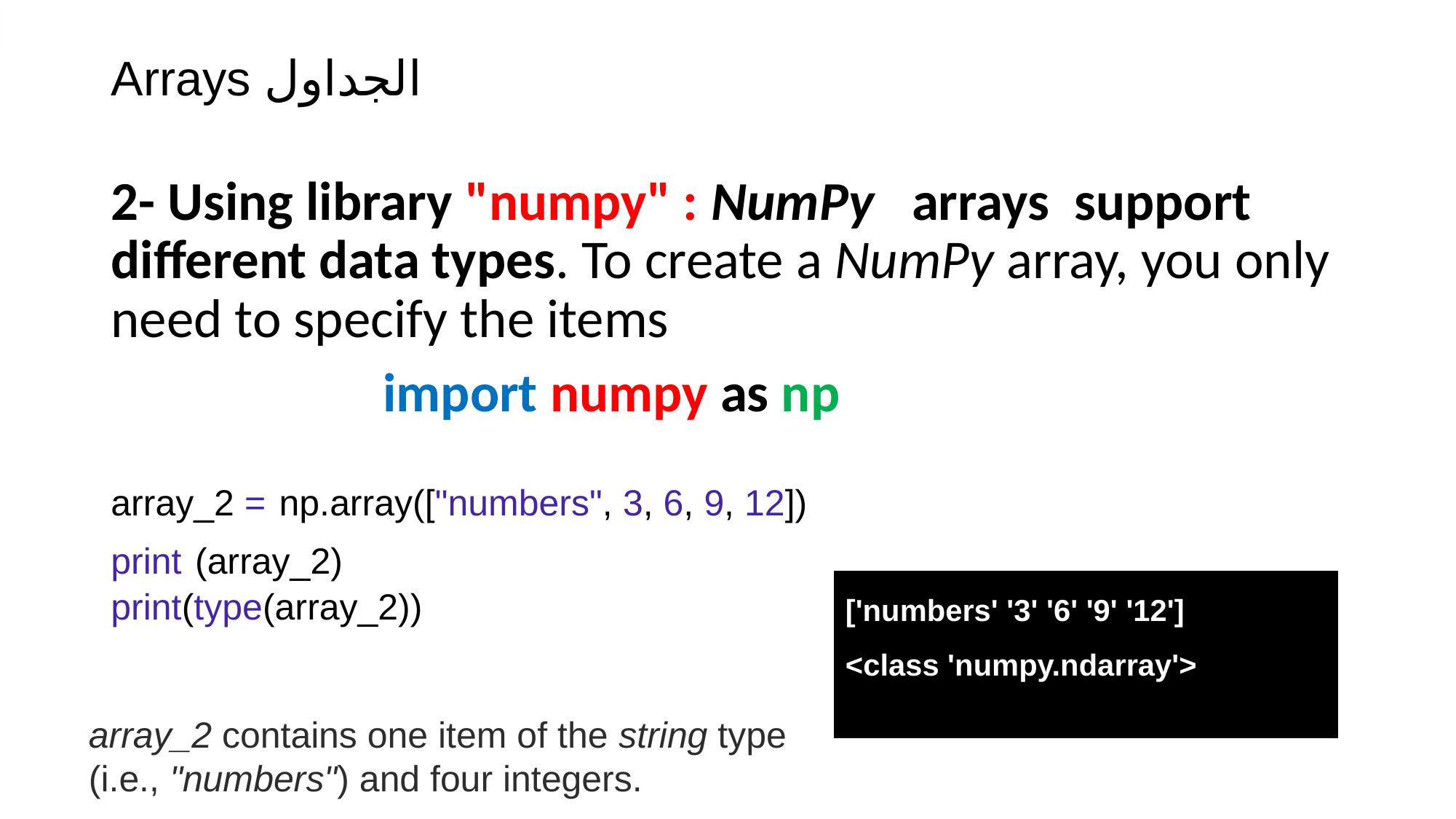

Arrays الجداول
2- Using library "numpy" : NumPy   arrays  support different data types. To create a NumPy array, you only need to specify the items
                      import numpy as np

array_2 = np.array(["numbers", 3, 6, 9, 12])
print (array_2)
print(type(array_2))

['numbers' '3' '6' '9' '12']
<class 'numpy.ndarray'>

array_2 contains one item of the string type (i.e., "numbers") and four integers.